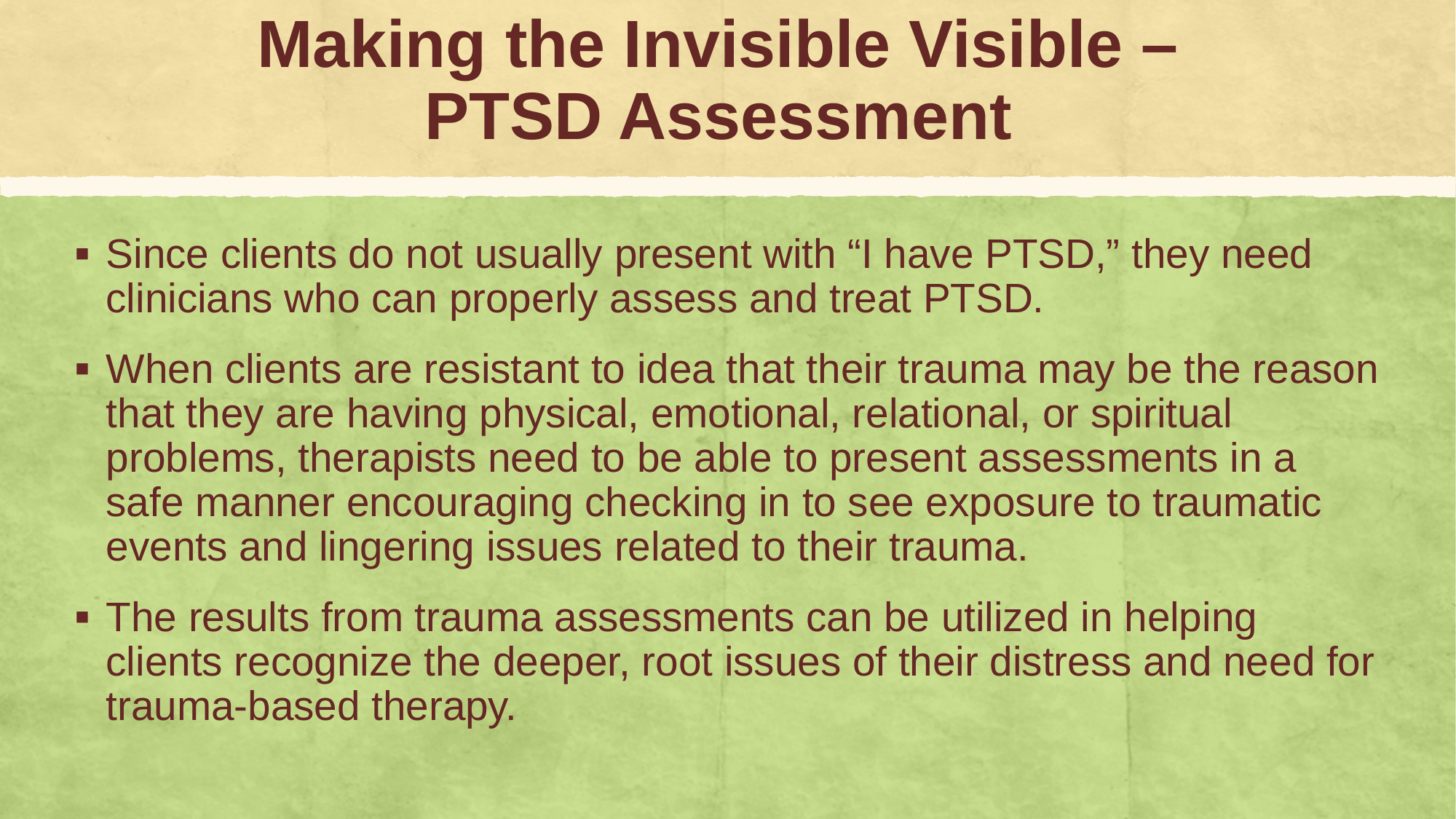

# Making the Invisible Visible – PTSD Assessment
Since clients do not usually present with “I have PTSD,” they need clinicians who can properly assess and treat PTSD.
When clients are resistant to idea that their trauma may be the reason that they are having physical, emotional, relational, or spiritual problems, therapists need to be able to present assessments in a safe manner encouraging checking in to see exposure to traumatic events and lingering issues related to their trauma.
The results from trauma assessments can be utilized in helping clients recognize the deeper, root issues of their distress and need for trauma-based therapy.